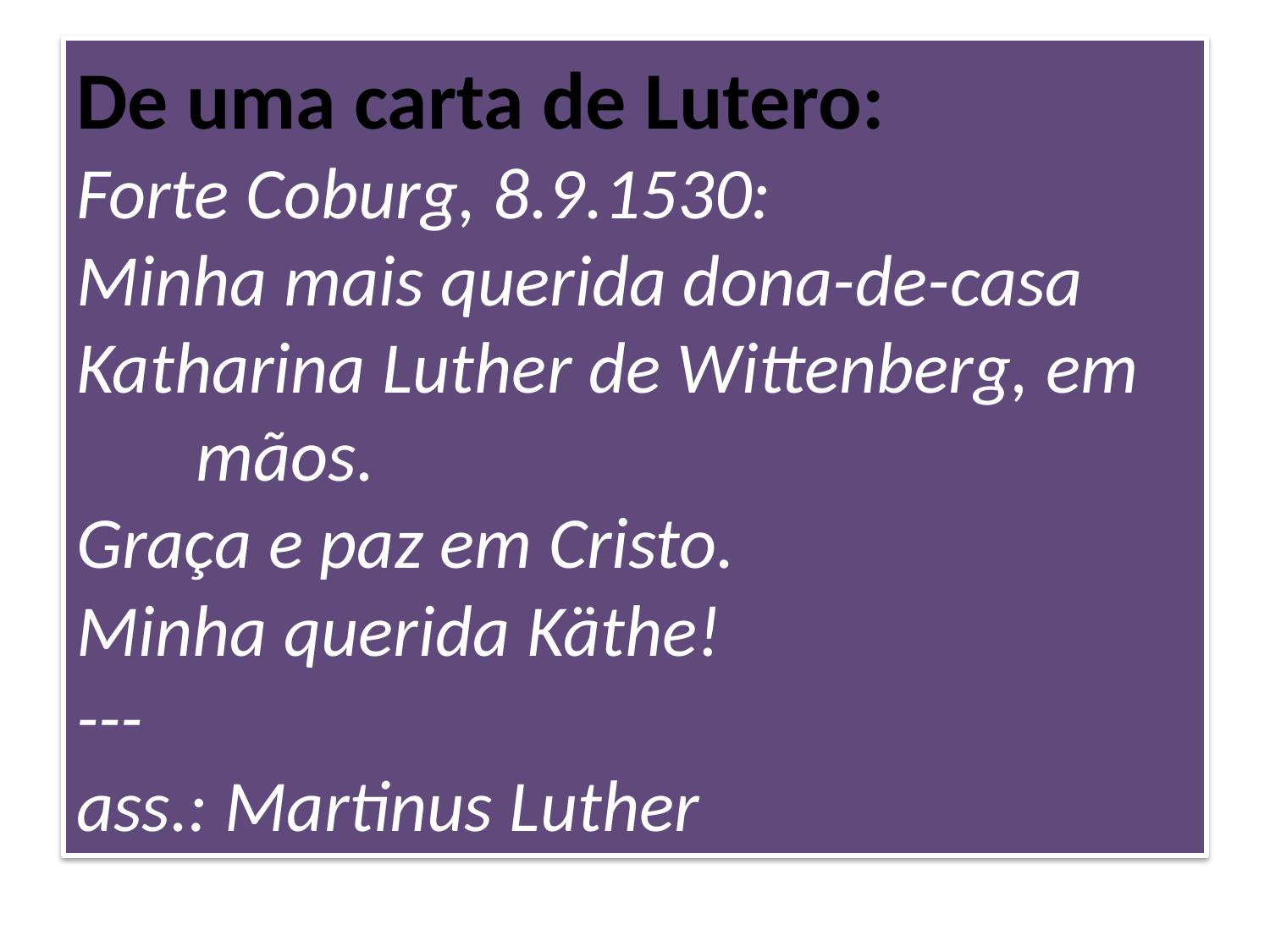

# De uma carta de Lutero: Forte Coburg, 8.9.1530: Minha mais querida dona-de-casa Katharina Luther de Wittenberg, em 	mãos. Graça e paz em Cristo. Minha querida Käthe! --- ass.: Martinus Luther